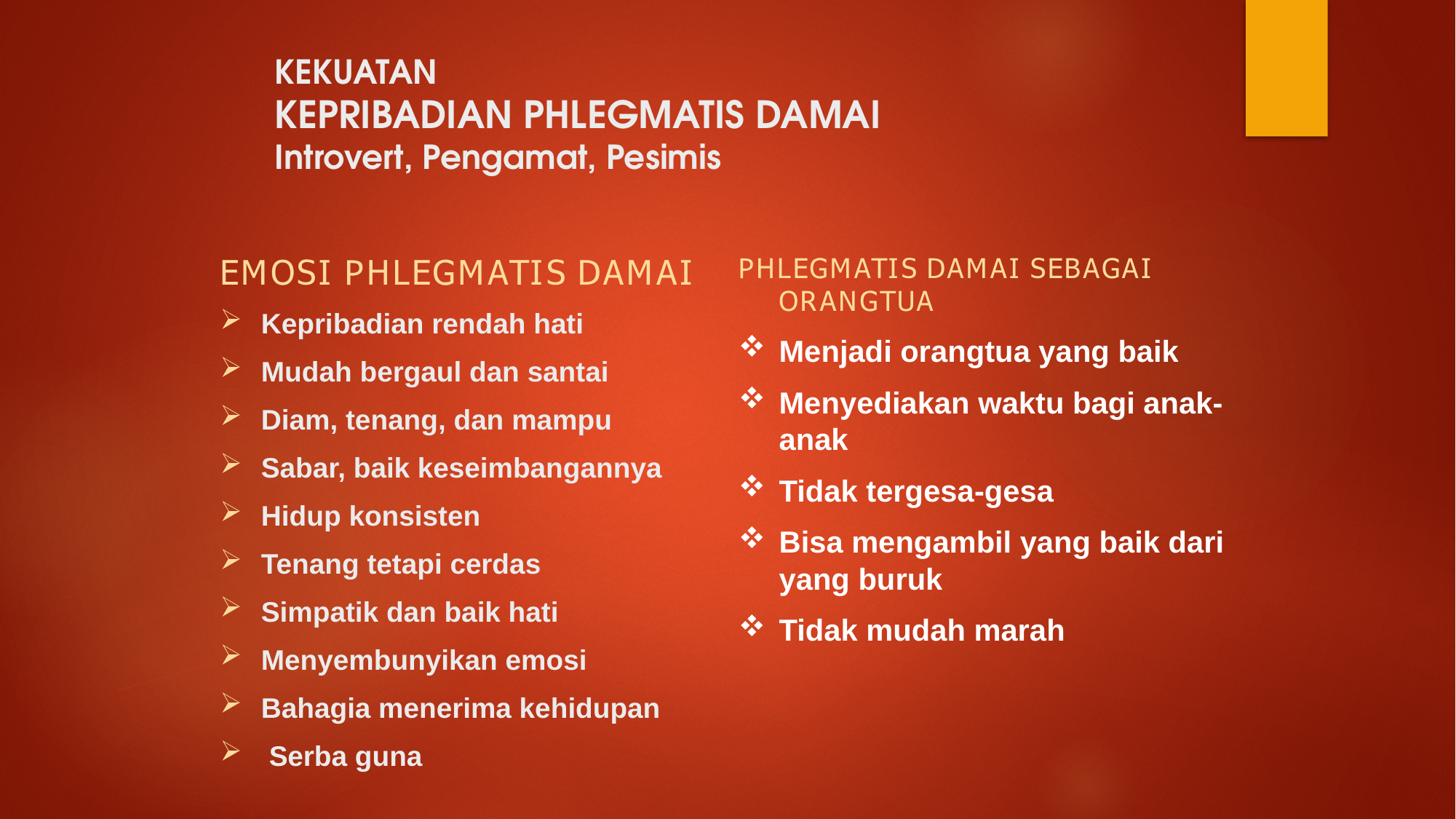

# KEKUATAN KEPRIBADIAN PHLEGMATIS DAMAI Introvert, Pengamat, Pesimis
EMOSI PHLEGMATIS DAMAI
Kepribadian rendah hati
Mudah bergaul dan santai
Diam, tenang, dan mampu
Sabar, baik keseimbangannya
Hidup konsisten
Tenang tetapi cerdas
Simpatik dan baik hati
Menyembunyikan emosi
Bahagia menerima kehidupan
 Serba guna
PHLEGMATIS DAMAI SEBAGAI ORANGTUA
Menjadi orangtua yang baik
Menyediakan waktu bagi anak-anak
Tidak tergesa-gesa
Bisa mengambil yang baik dari yang buruk
Tidak mudah marah